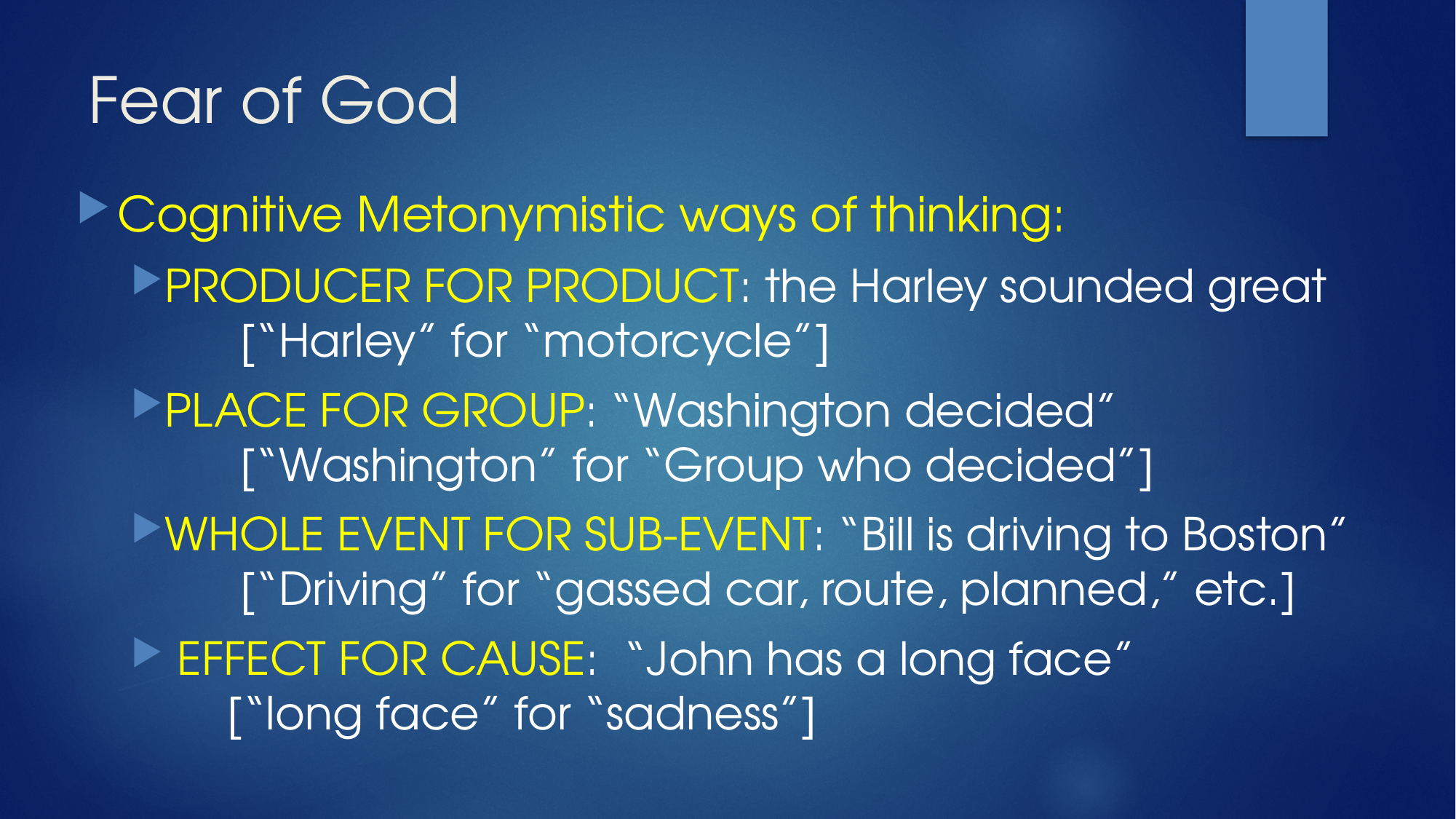

# Fear of God
Cognitive Metonymistic ways of thinking:
PRODUCER FOR PRODUCT: the Harley sounded great
      [“Harley” for “motorcycle”]
PLACE FOR GROUP: “Washington decided”
      [“Washington” for “Group who decided”]
WHOLE EVENT FOR SUB-EVENT: “Bill is driving to Boston”
      [“Driving” for “gassed car, route, planned,” etc.]
 EFFECT FOR CAUSE:  “John has a long face”
     [“long face” for “sadness”]